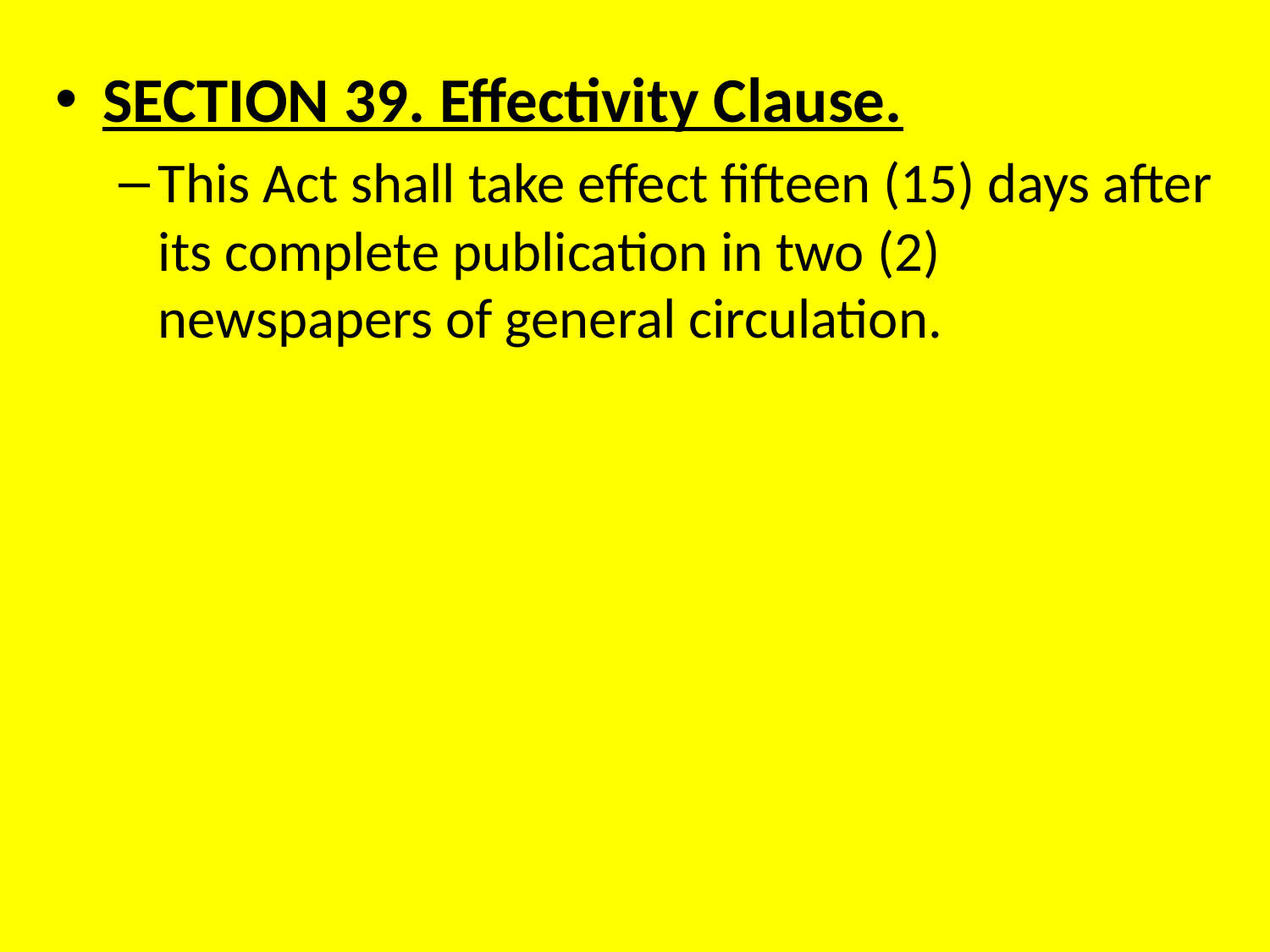

SECTION 39. Effectivity Clause.
This Act shall take effect fifteen (15) days after its complete publication in two (2) newspapers of general circulation.